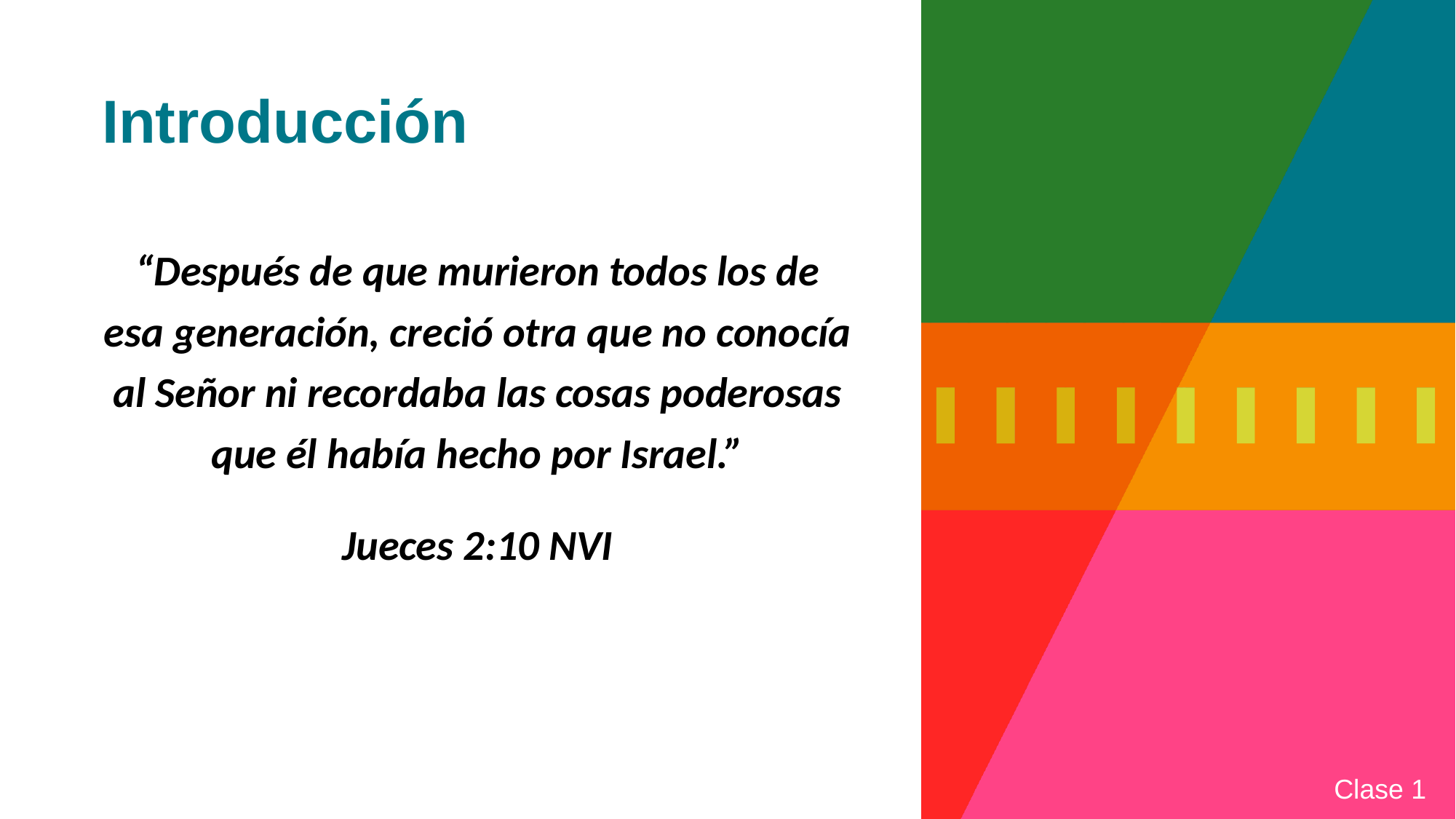

# Introducción
“Después de que murieron todos los de esa generación, creció otra que no conocía al Señor ni recordaba las cosas poderosas que él había hecho por Israel.”
Jueces 2:10 NVI

Clase 1